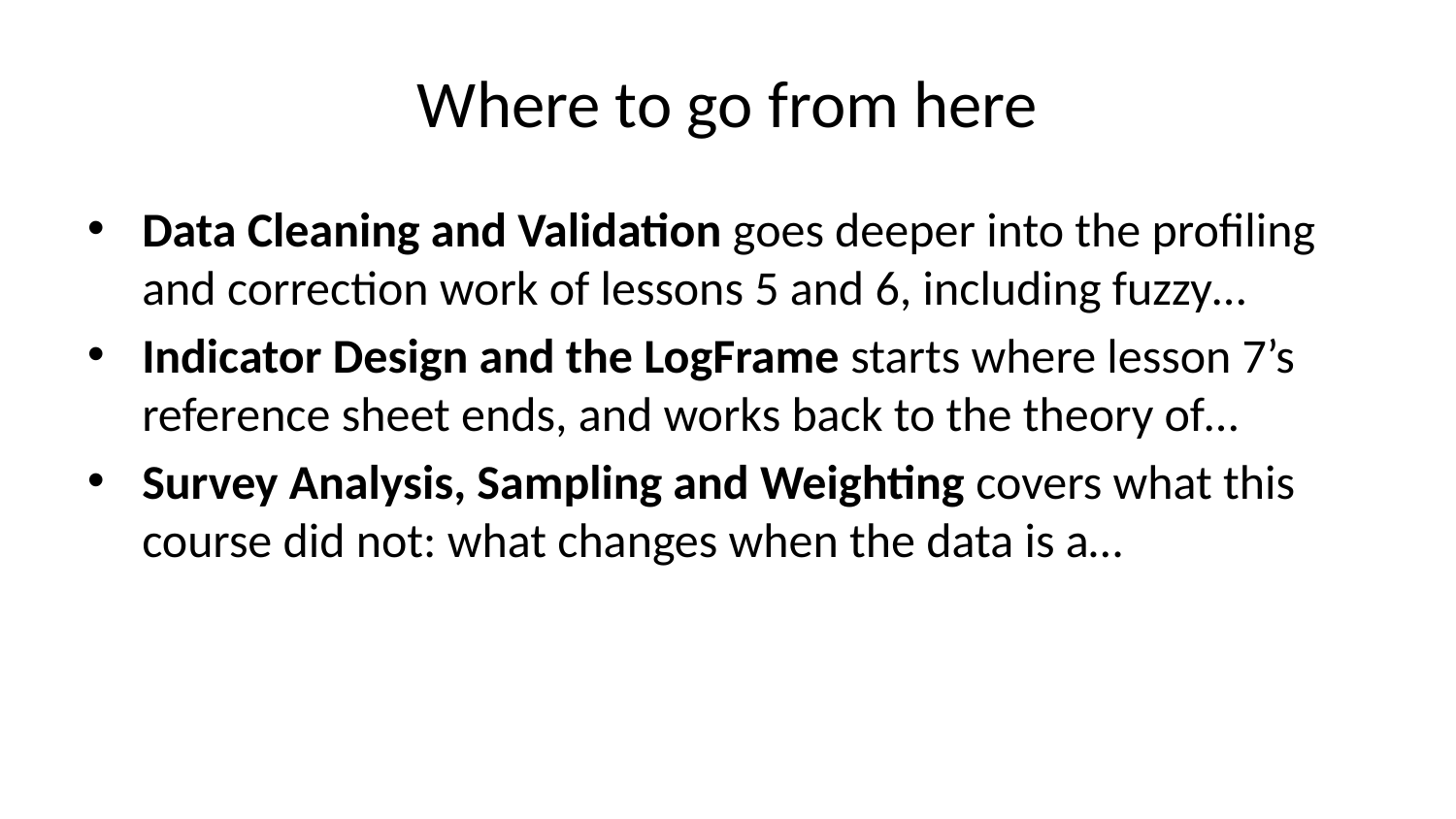

# Where to go from here
Data Cleaning and Validation goes deeper into the profiling and correction work of lessons 5 and 6, including fuzzy…
Indicator Design and the LogFrame starts where lesson 7’s reference sheet ends, and works back to the theory of…
Survey Analysis, Sampling and Weighting covers what this course did not: what changes when the data is a…